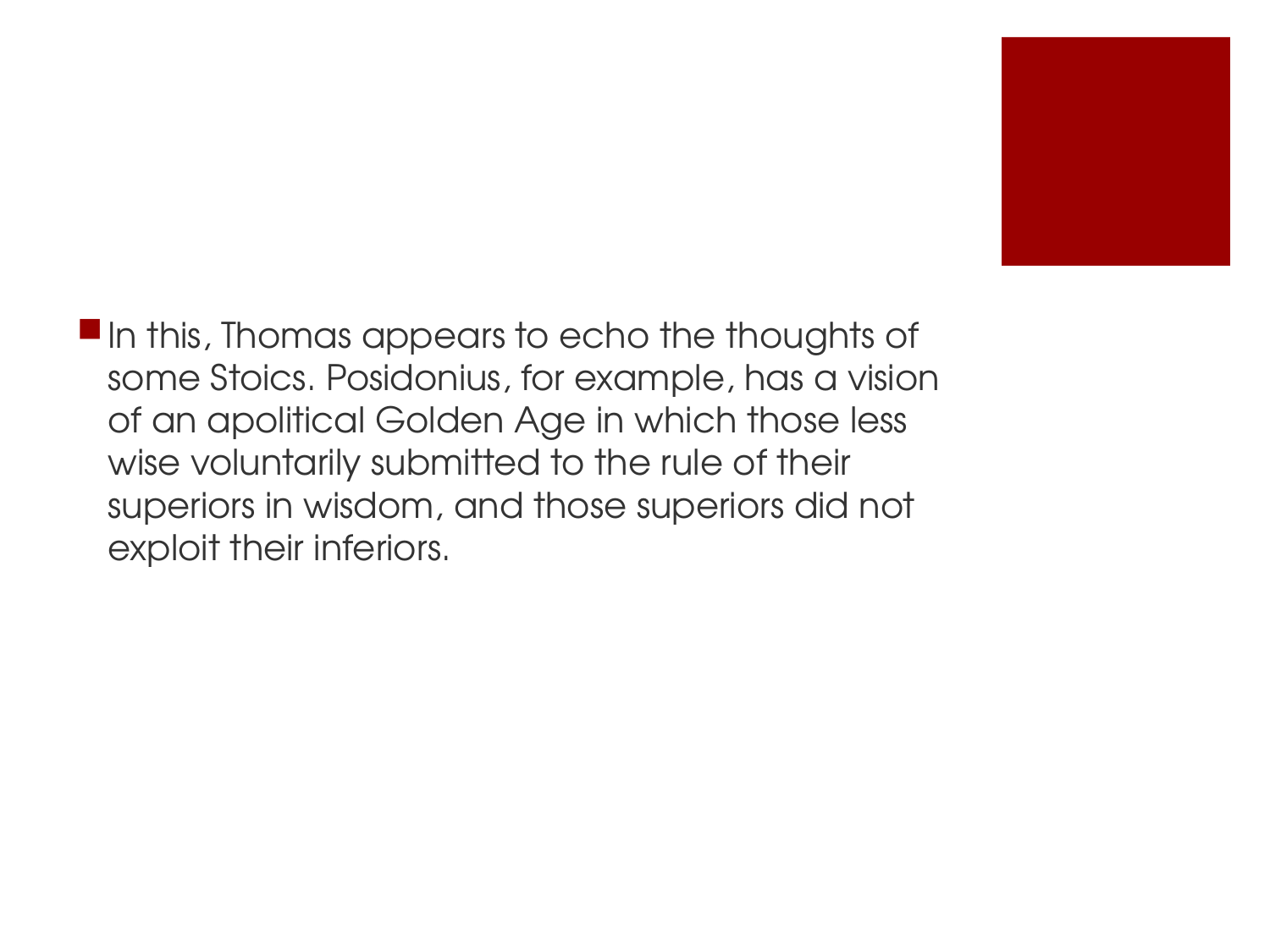

#
In this, Thomas appears to echo the thoughts of some Stoics. Posidonius, for example, has a vision of an apolitical Golden Age in which those less wise voluntarily submitted to the rule of their superiors in wisdom, and those superiors did not exploit their inferiors.